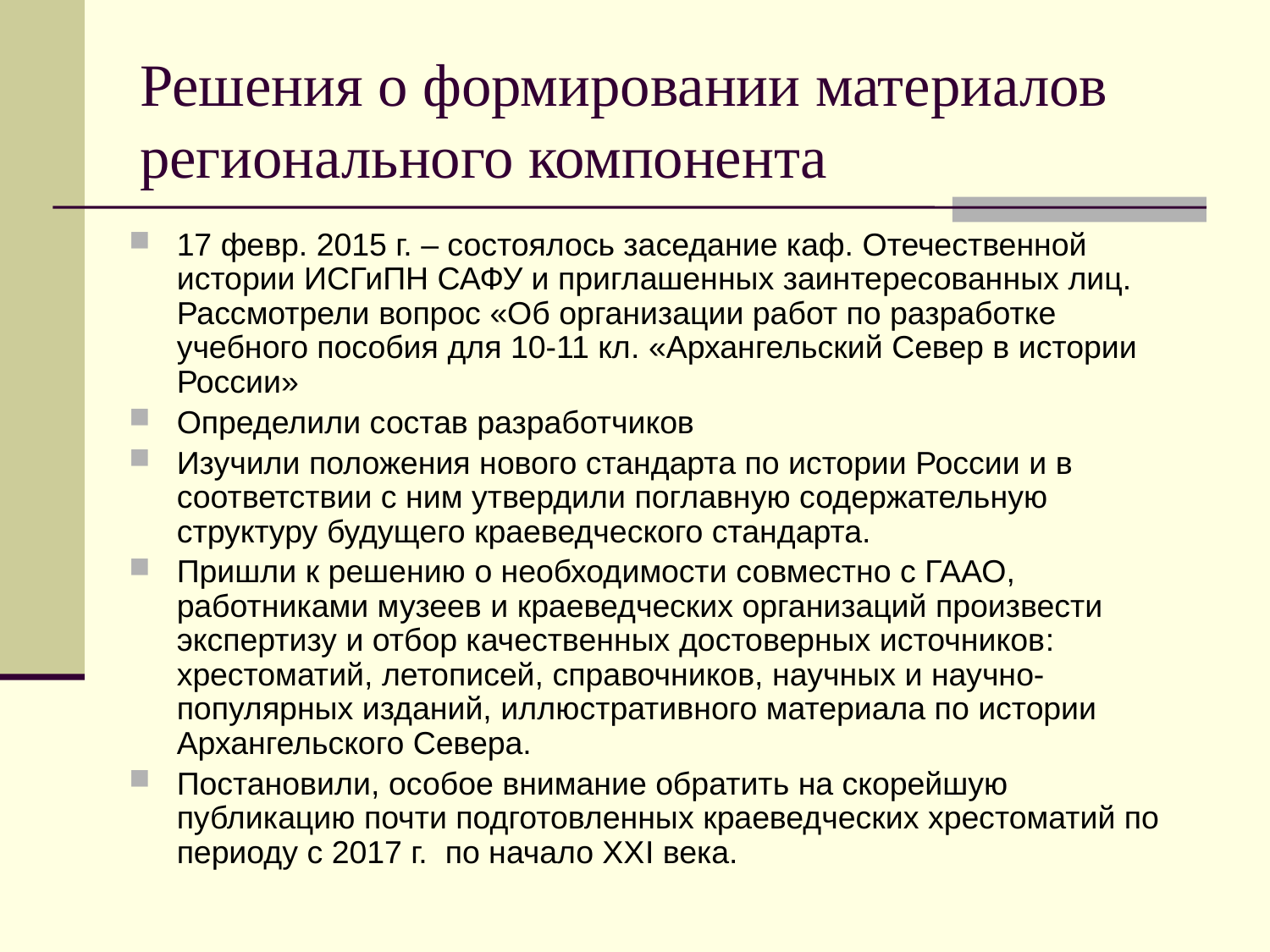

# Решения о формировании материалов регионального компонента
17 февр. 2015 г. – состоялось заседание каф. Отечественной истории ИСГиПН САФУ и приглашенных заинтересованных лиц. Рассмотрели вопрос «Об организации работ по разработке учебного пособия для 10-11 кл. «Архангельский Север в истории России»
Определили состав разработчиков
Изучили положения нового стандарта по истории России и в соответствии с ним утвердили поглавную содержательную структуру будущего краеведческого стандарта.
Пришли к решению о необходимости совместно с ГААО, работниками музеев и краеведческих организаций произвести экспертизу и отбор качественных достоверных источников: хрестоматий, летописей, справочников, научных и научно-популярных изданий, иллюстративного материала по истории Архангельского Севера.
Постановили, особое внимание обратить на скорейшую публикацию почти подготовленных краеведческих хрестоматий по периоду с 2017 г.  по начало ХХI века.